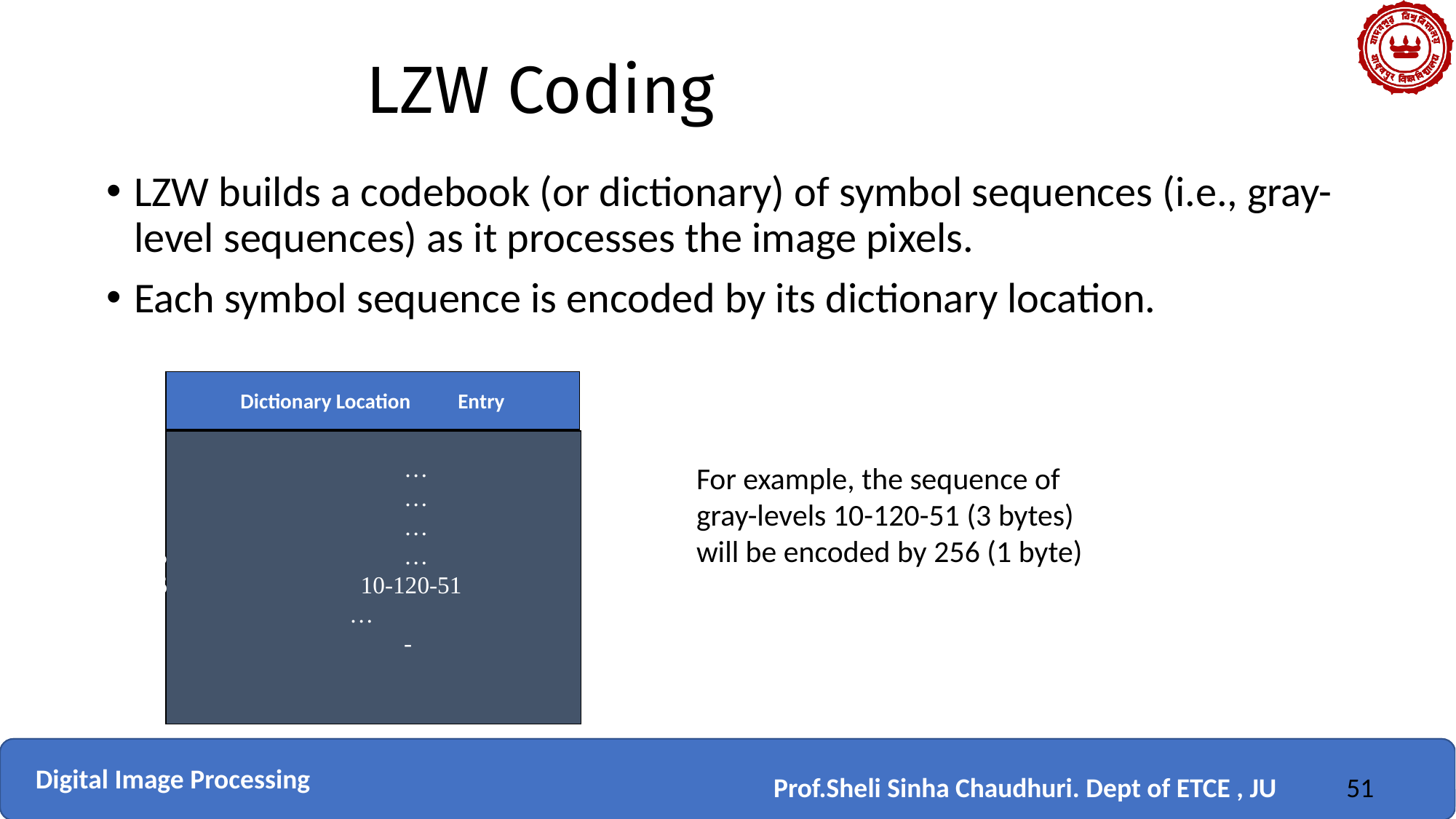

# LZW Coding
LZW builds a codebook (or dictionary) of symbol sequences (i.e., gray-level sequences) as it processes the image pixels.
Each symbol sequence is encoded by its dictionary location.

Dictionary Location          Entry

0			…
1			…
…			…
255			…
256		           10-120-51
…		…
511			-

For example, the sequence of gray-levels 10-120-51 (3 bytes) will be encoded by 256 (1 byte)